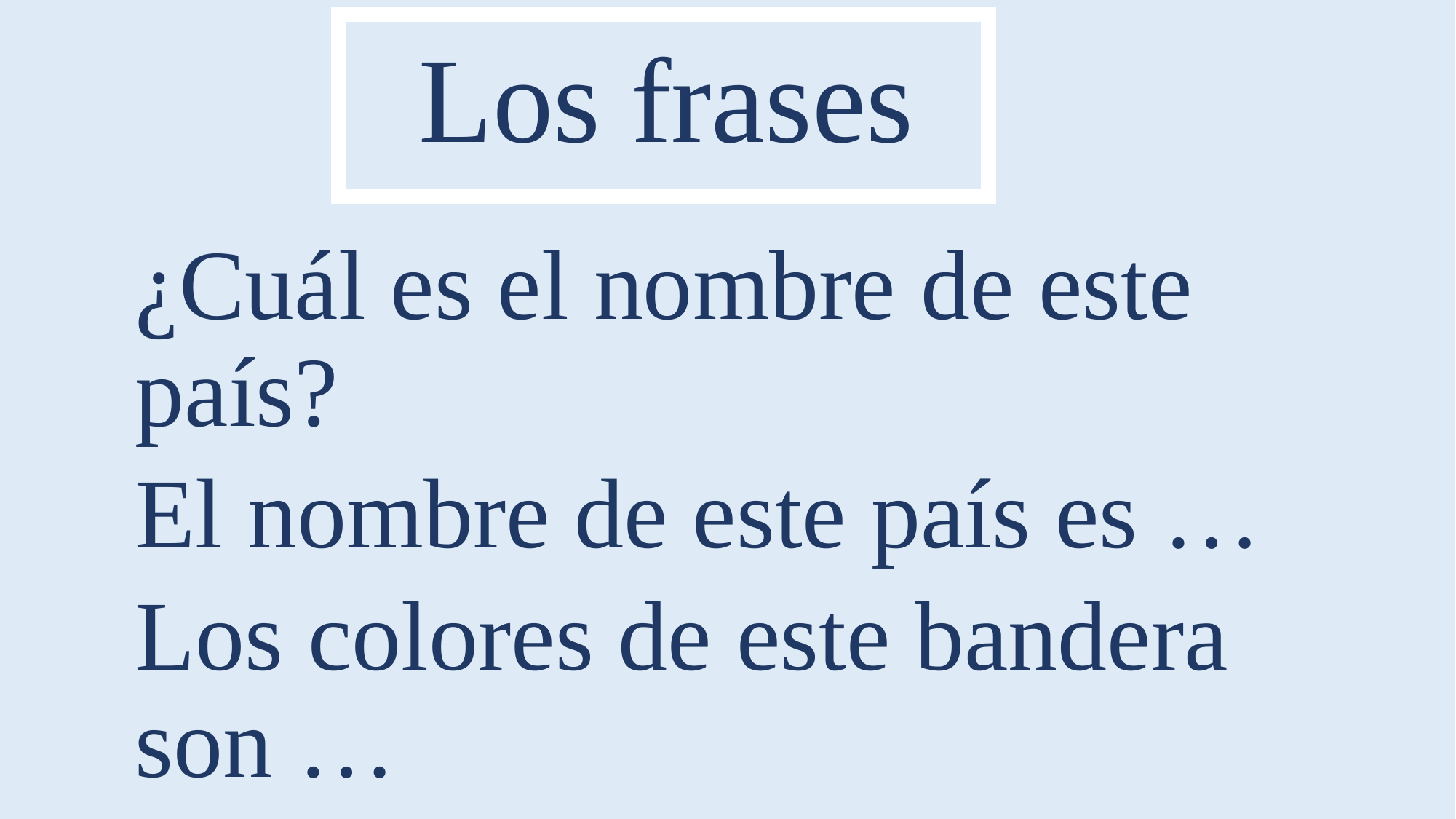

Los frases
¿Cuál es el nombre de este país?
El nombre de este país es …
Los colores de este bandera son …